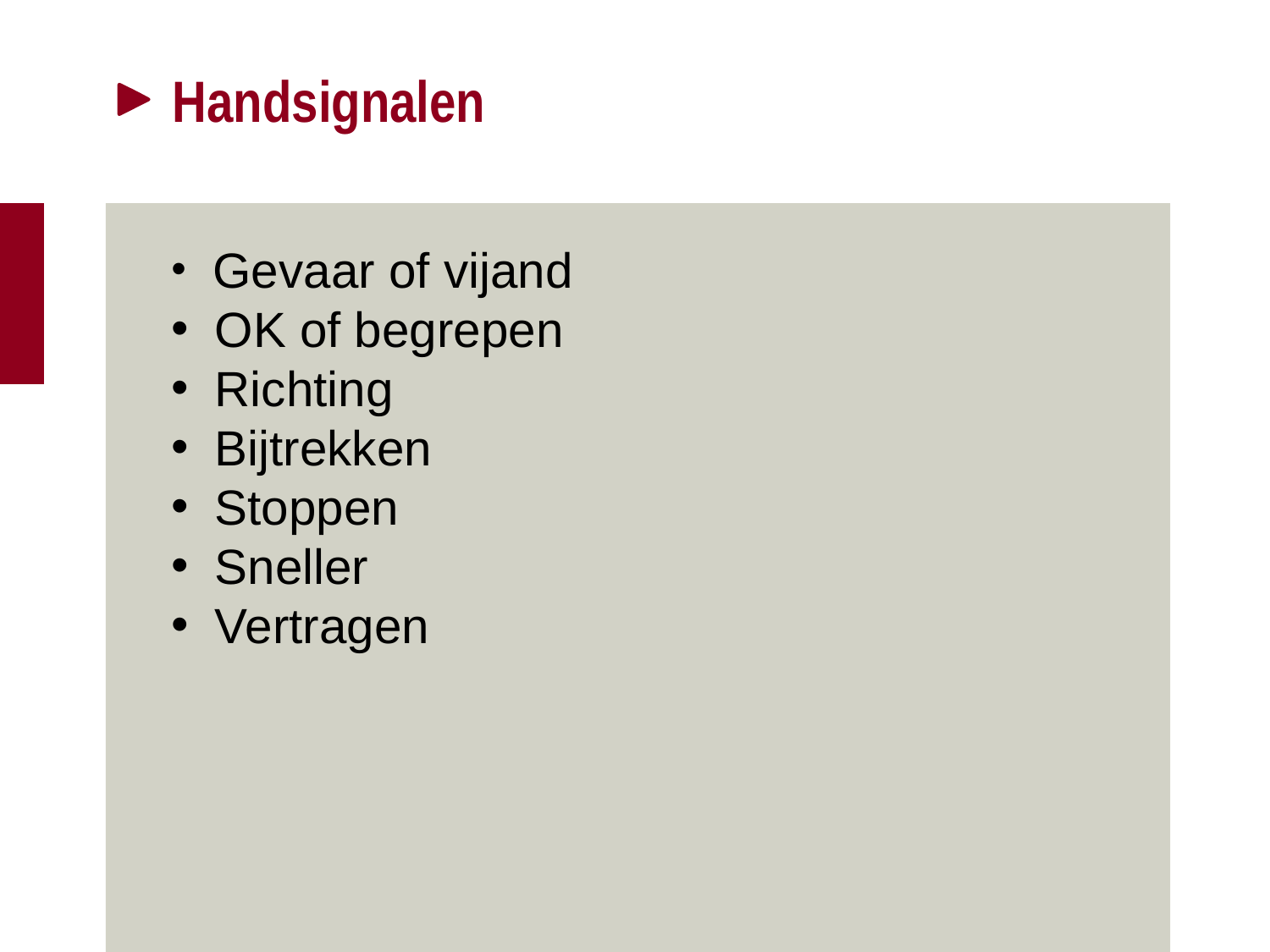

# Handsignalen
 Gevaar of vijand
 OK of begrepen
 Richting
 Bijtrekken
 Stoppen
 Sneller
 Vertragen